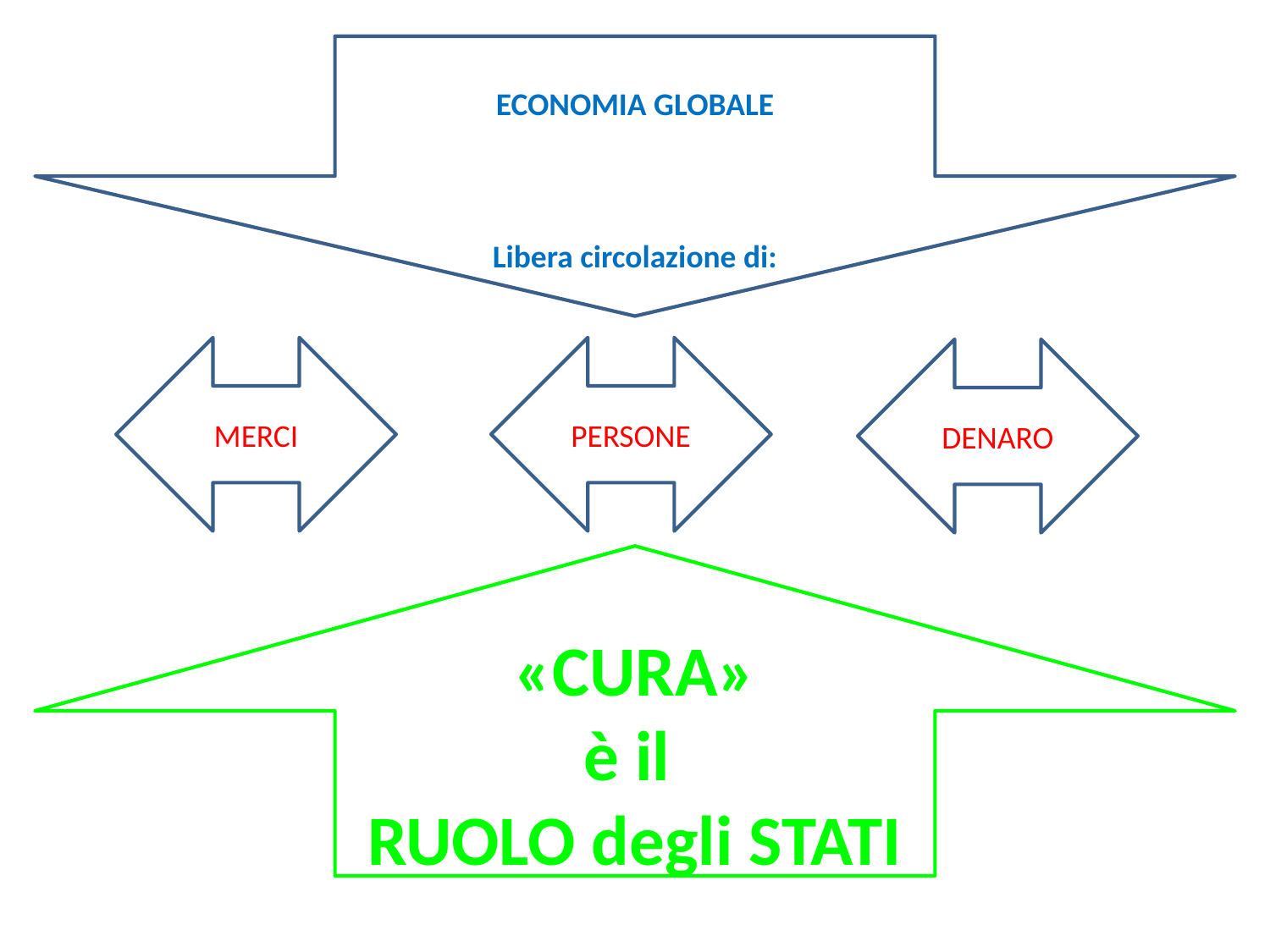

ECONOMIA GLOBALE

Libera circolazione di:
MERCI
PERSONE
DENARO
«CURA»
è il
RUOLO degli STATI